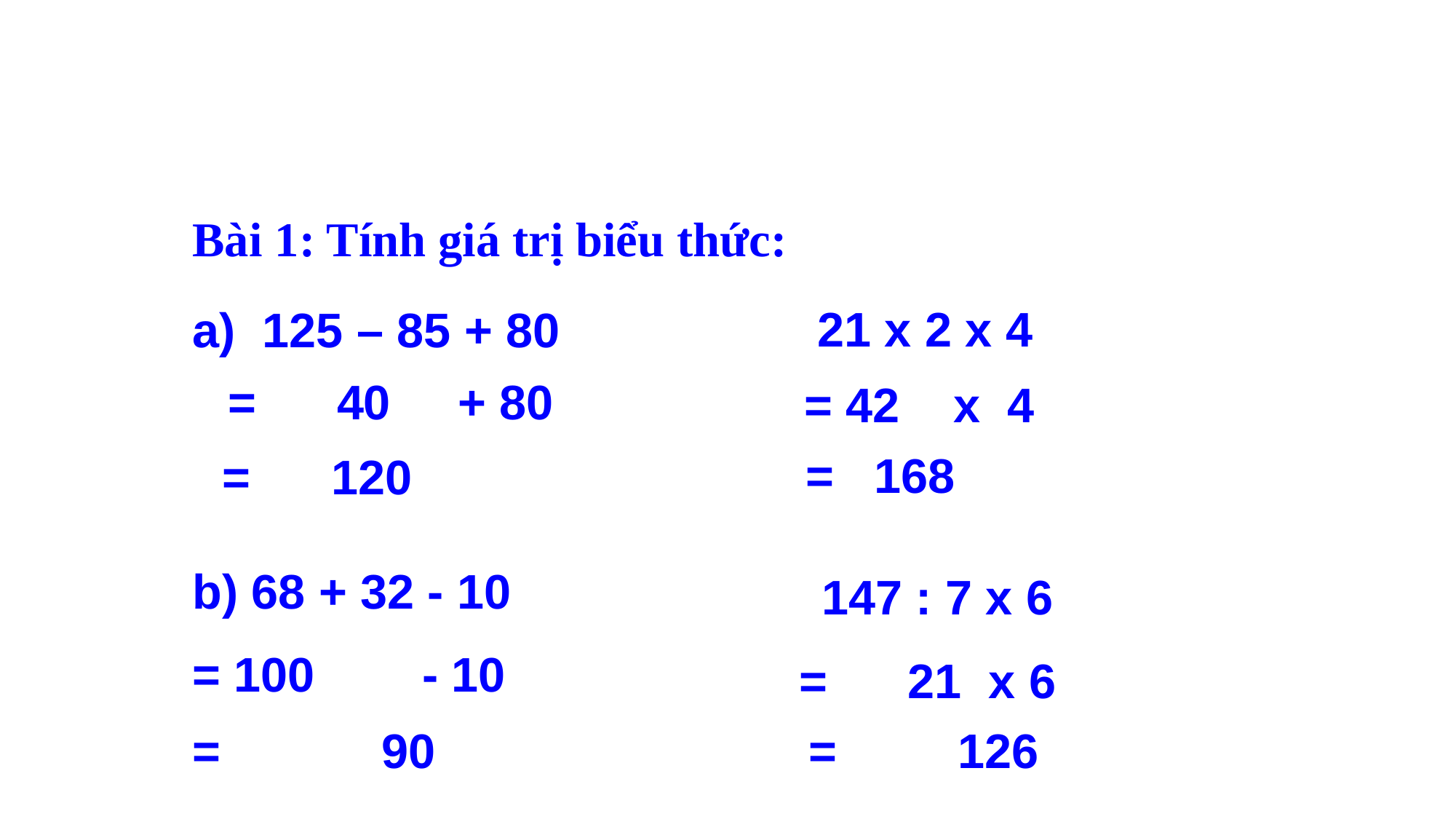

Bài 1: Tính giá trị biểu thức:

 21 x 2 x 4
a)  125 – 85 + 80
  =      40     + 80
= 42    x  4

=   168
=      120
b) 68 + 32 - 10
147 : 7 x 6
= 100        - 10
=      21  x 6
=            90
=         126